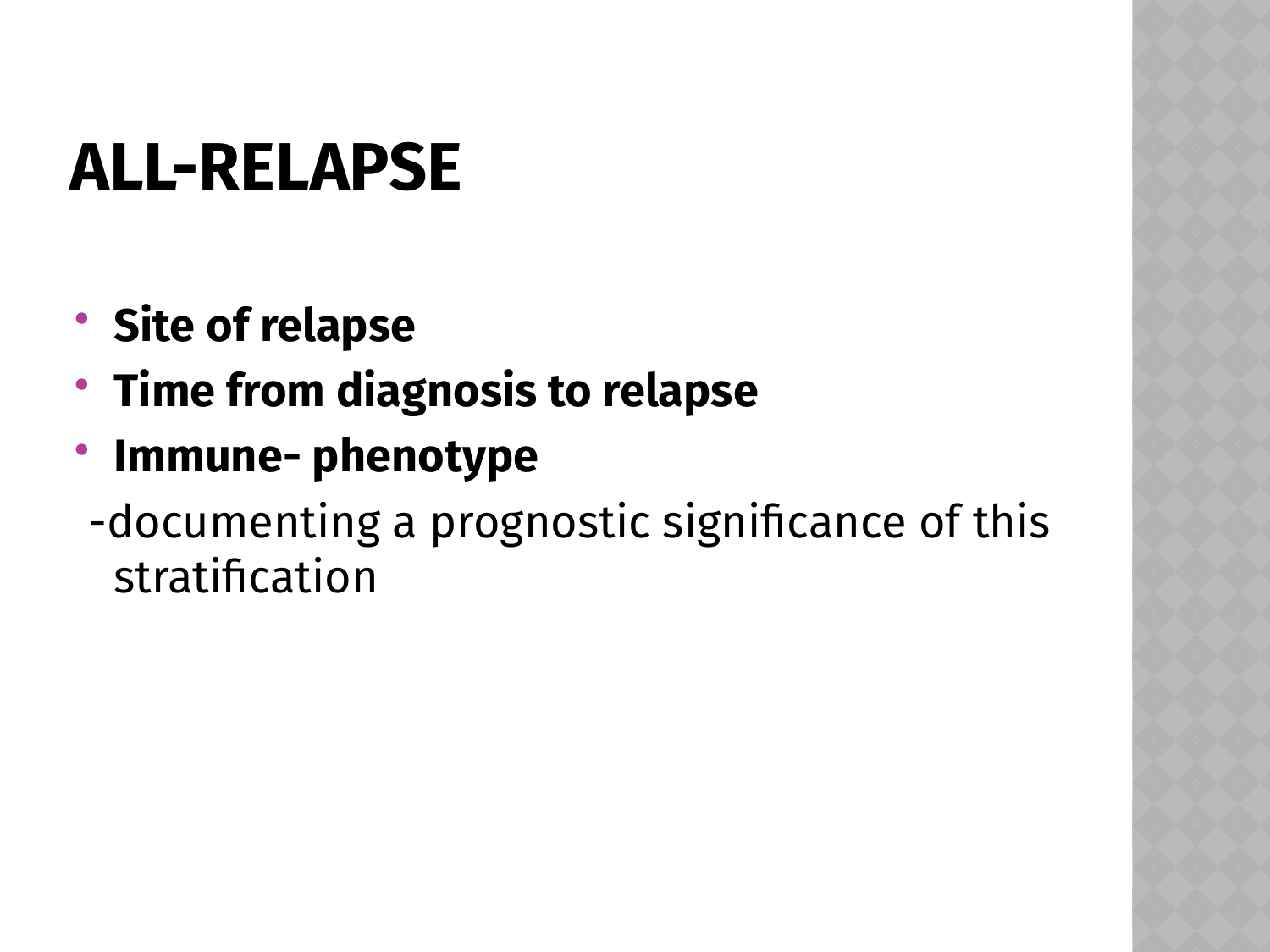

# ALL-Relapse

Site of relapse
Time from diagnosis to relapse
Immune- phenotype
 -documenting a prognostic significance of this stratification